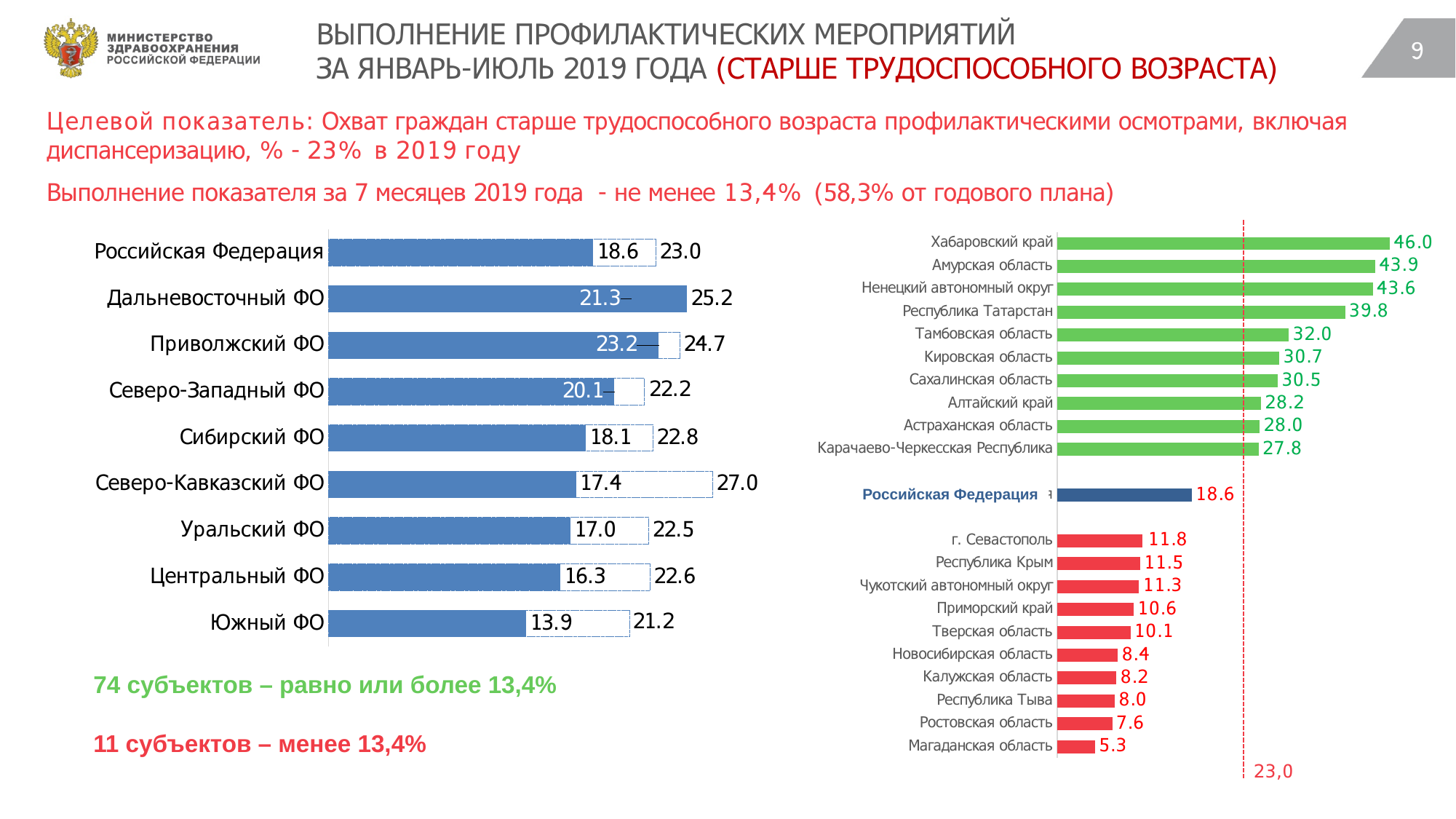

# ВЫПОЛНЕНИЕ ПРОФИЛАКТИЧЕСКИХ МЕРОПРИЯТИЙ ЗА ЯНВАРЬ-ИЮЛЬ 2019 ГОДА (СТАРШЕ ТРУДОСПОСОБНОГО ВОЗРАСТА)
Целевой показатель: Охват граждан старше трудоспособного возраста профилактическими осмотрами, включая диспансеризацию, % - 23% в 2019 году
Выполнение показателя за 7 месяцев 2019 года  - не менее 13,4% (58,3% от годового плана)

### Chart

| Category | 7 мес. 2019 |
|---|---|
| Магаданская область | 5.251830913529487 |
| Ростовская область | 7.6289035323201855 |
| Республика Тыва | 7.982337854631026 |
| Калужская область | 8.212637165206335 |
| Новосибирская область | 8.411332219567045 |
| Тверская область | 10.13438394436457 |
| Приморский край | 10.585100137542355 |
| Чукотский автономный округ | 11.319756678127481 |
| Республика Крым | 11.486243382358339 |
| г. Севастополь | 11.814146442646754 |
|     | None |
| Российская Федерация | 18.6 |
|     | None |
| Карачаево-Черкесская Республика | 27.847349263527143 |
| Астраханская область | 27.99097065462754 |
| Алтайский край | 28.190114021457415 |
| Сахалинская область | 30.516310441787848 |
| Кировская область | 30.731801079020194 |
| Тамбовская область | 32.04628831402556 |
| Республика Татарстан | 39.81159098580242 |
| Ненецкий автономный округ | 43.61866318413866 |
| Амурская область | 43.94971245730099 |
| Хабаровский край | 45.96357767806884 |

### Chart

| Category | Охват граждан старше трудоспособного возраста профилактическими осмотрами, включая диспансеризацию, % | Целевой показатель на 2019 |
|---|---|---|
| Южный ФО | 13.9 | 21.2 |
| Центральный ФО | 16.3 | 22.6 |
| Уральский ФО | 17.0 | 22.5 |
| Северо-Кавказский ФО | 17.4 | 27.0 |
| Сибирский ФО | 18.1 | 22.8 |
| Северо-Западный ФО | 20.1 | 22.2 |
| Приволжский ФО | 23.2 | 24.7 |
| Дальневосточный ФО | 25.2 | 21.3 |
| Российская Федерация | 18.6 | 23.0 |
Российская Федерация
74 субъектов – равно или более 13,4%
11 субъектов – менее 13,4%
23,0